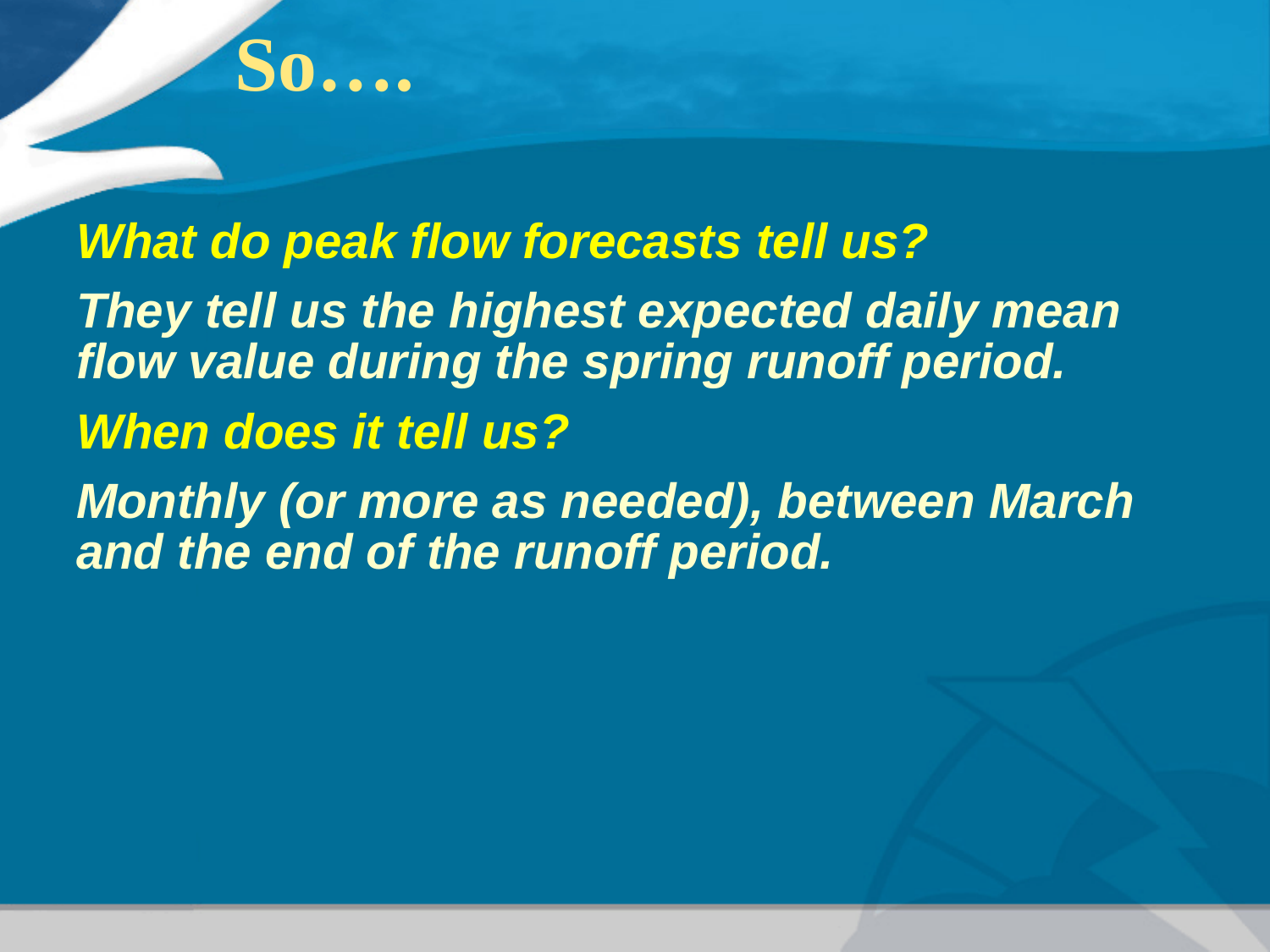

# So….
What do peak flow forecasts tell us?
They tell us the highest expected daily mean flow value during the spring runoff period.
When does it tell us?
Monthly (or more as needed), between March and the end of the runoff period.